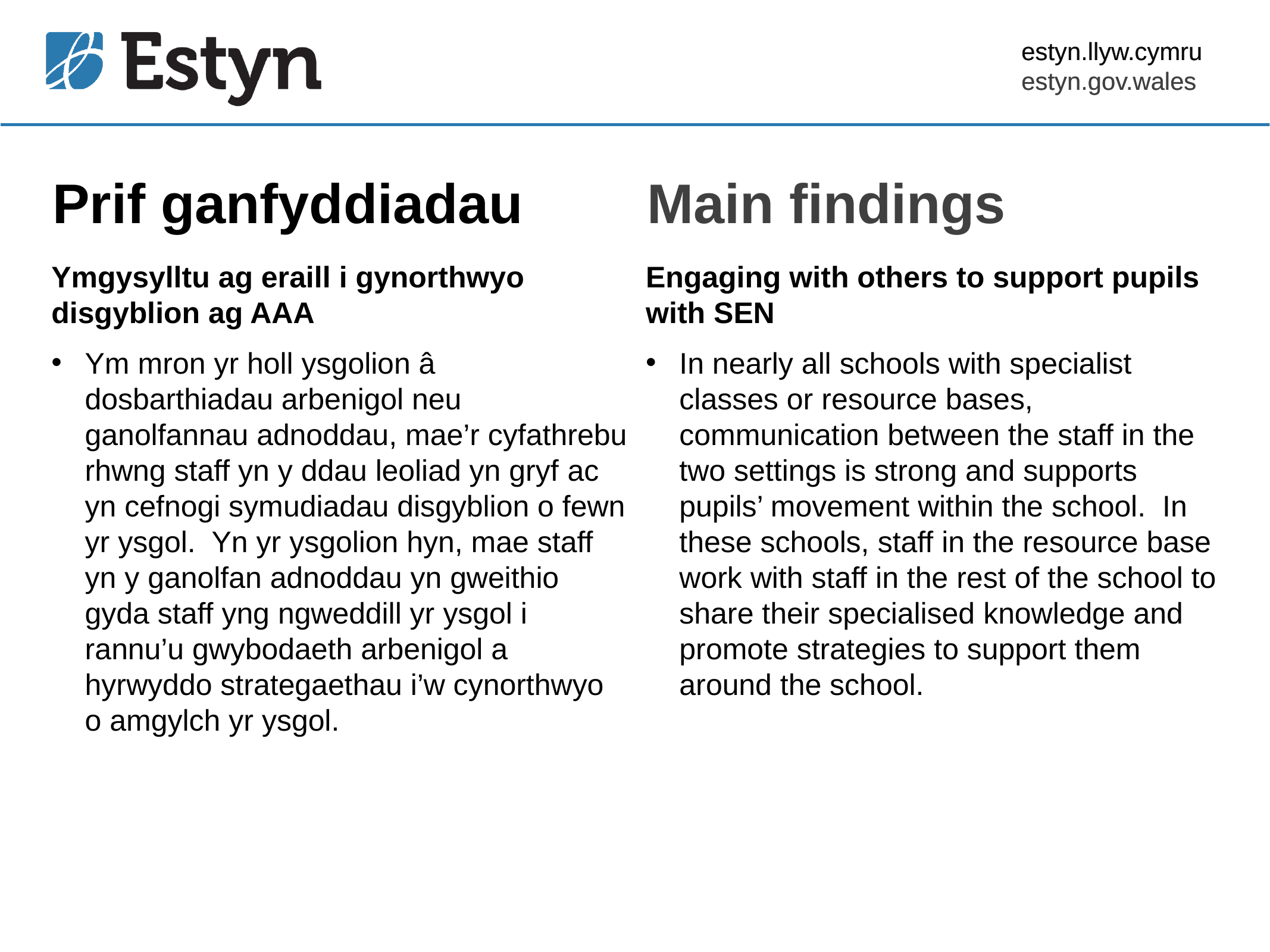

Prif ganfyddiadau
Main findings
Ymgysylltu ag eraill i gynorthwyo disgyblion ag AAA
Ym mron yr holl ysgolion â dosbarthiadau arbenigol neu ganolfannau adnoddau, mae’r cyfathrebu rhwng staff yn y ddau leoliad yn gryf ac yn cefnogi symudiadau disgyblion o fewn yr ysgol.  Yn yr ysgolion hyn, mae staff yn y ganolfan adnoddau yn gweithio gyda staff yng ngweddill yr ysgol i rannu’u gwybodaeth arbenigol a hyrwyddo strategaethau i’w cynorthwyo o amgylch yr ysgol.
Engaging with others to support pupils with SEN
In nearly all schools with specialist classes or resource bases, communication between the staff in the two settings is strong and supports pupils’ movement within the school.  In these schools, staff in the resource base work with staff in the rest of the school to share their specialised knowledge and promote strategies to support them around the school.